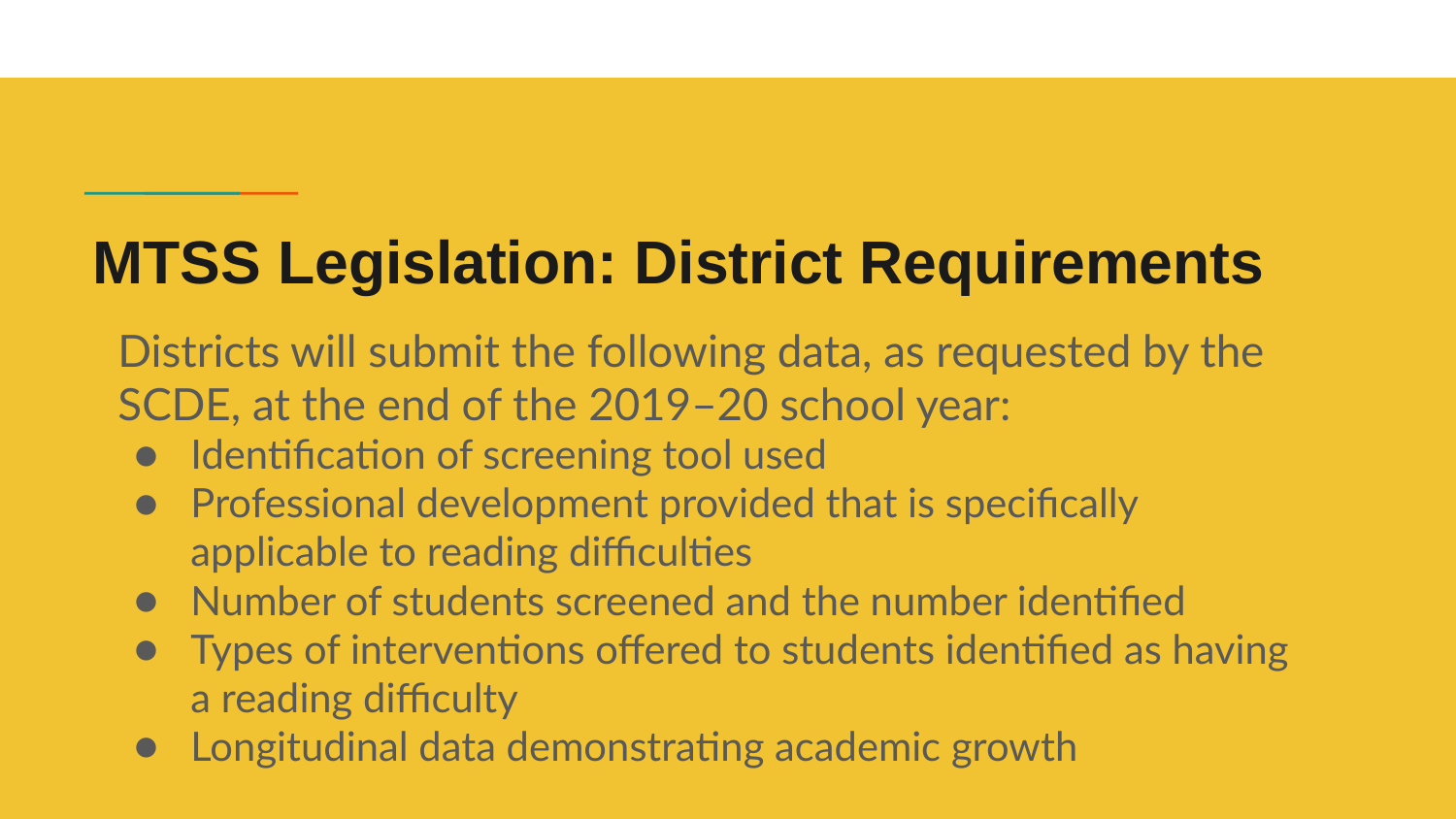

# MTSS Legislation: District Requirements
Districts will submit the following data, as requested by the SCDE, at the end of the 2019–20 school year:
Identification of screening tool used
Professional development provided that is specifically applicable to reading difficulties
Number of students screened and the number identified
Types of interventions offered to students identified as having a reading difficulty
Longitudinal data demonstrating academic growth